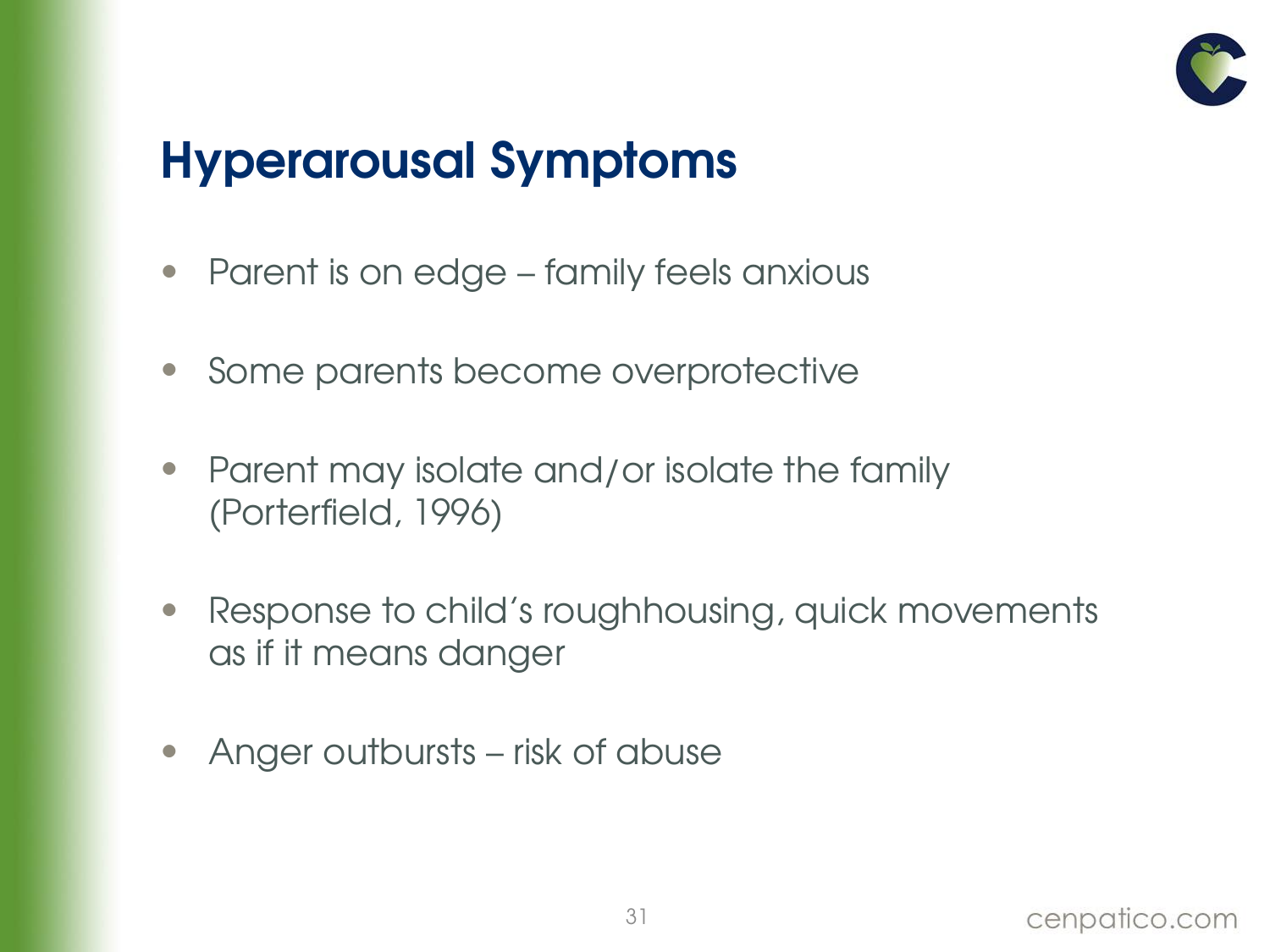

# Hyperarousal Symptoms
Parent is on edge – family feels anxious

Some parents become overprotective

Parent may isolate and/or isolate the family (Porterfield, 1996)

Response to child’s roughhousing, quick movements as if it means danger

Anger outbursts – risk of abuse
31